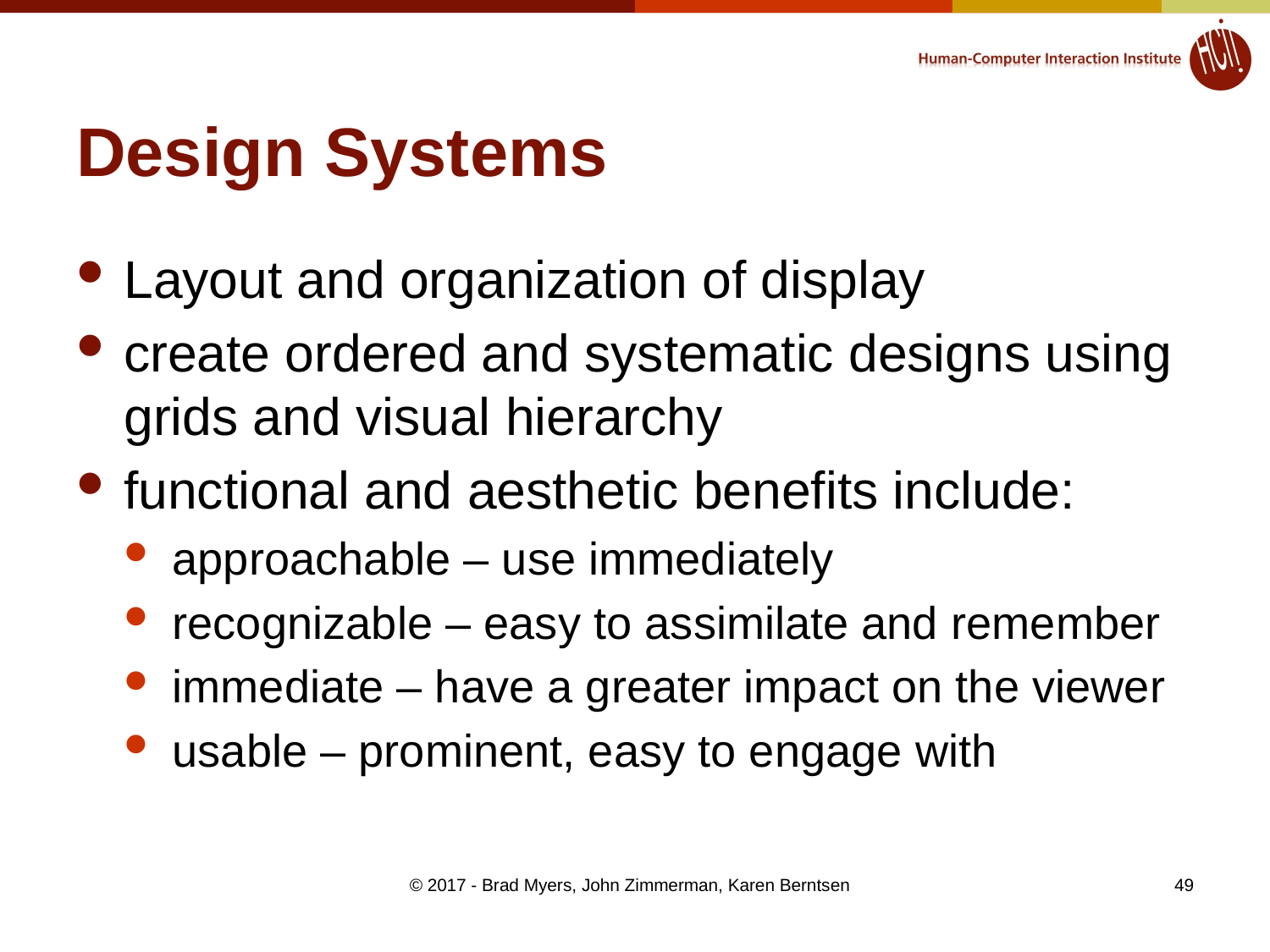

# Design Systems
Layout and organization of display
create ordered and systematic designs using grids and visual hierarchy
functional and aesthetic benefits include:
approachable – use immediately
recognizable – easy to assimilate and remember
immediate – have a greater impact on the viewer
usable – prominent, easy to engage with
© 2017 - Brad Myers, John Zimmerman, Karen Berntsen
49